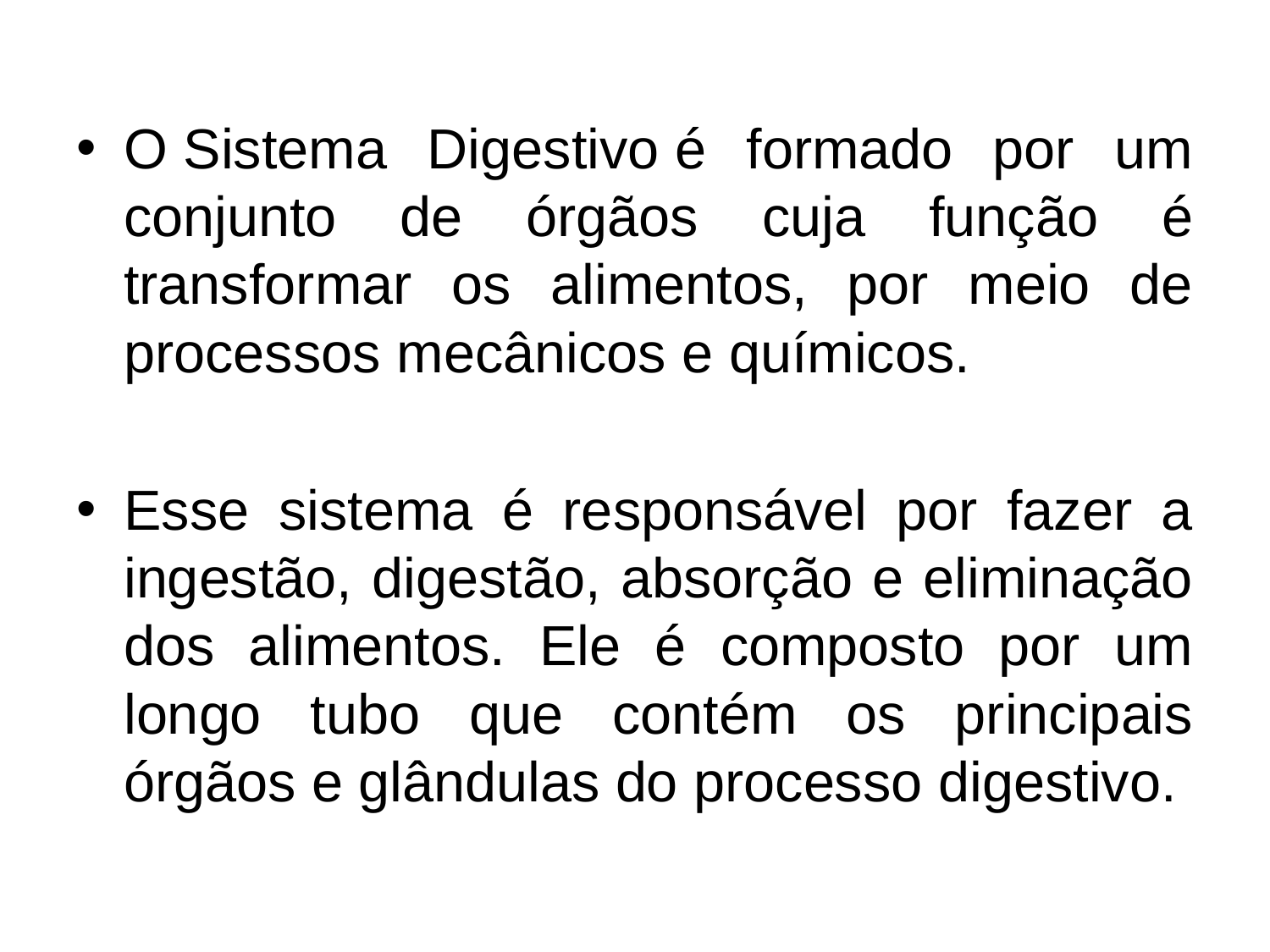

O Sistema Digestivo é formado por um conjunto de órgãos cuja função é transformar os alimentos, por meio de processos mecânicos e químicos.

Esse sistema é responsável por fazer a ingestão, digestão, absorção e eliminação dos alimentos. Ele é composto por um longo tubo que contém os principais órgãos e glândulas do processo digestivo.